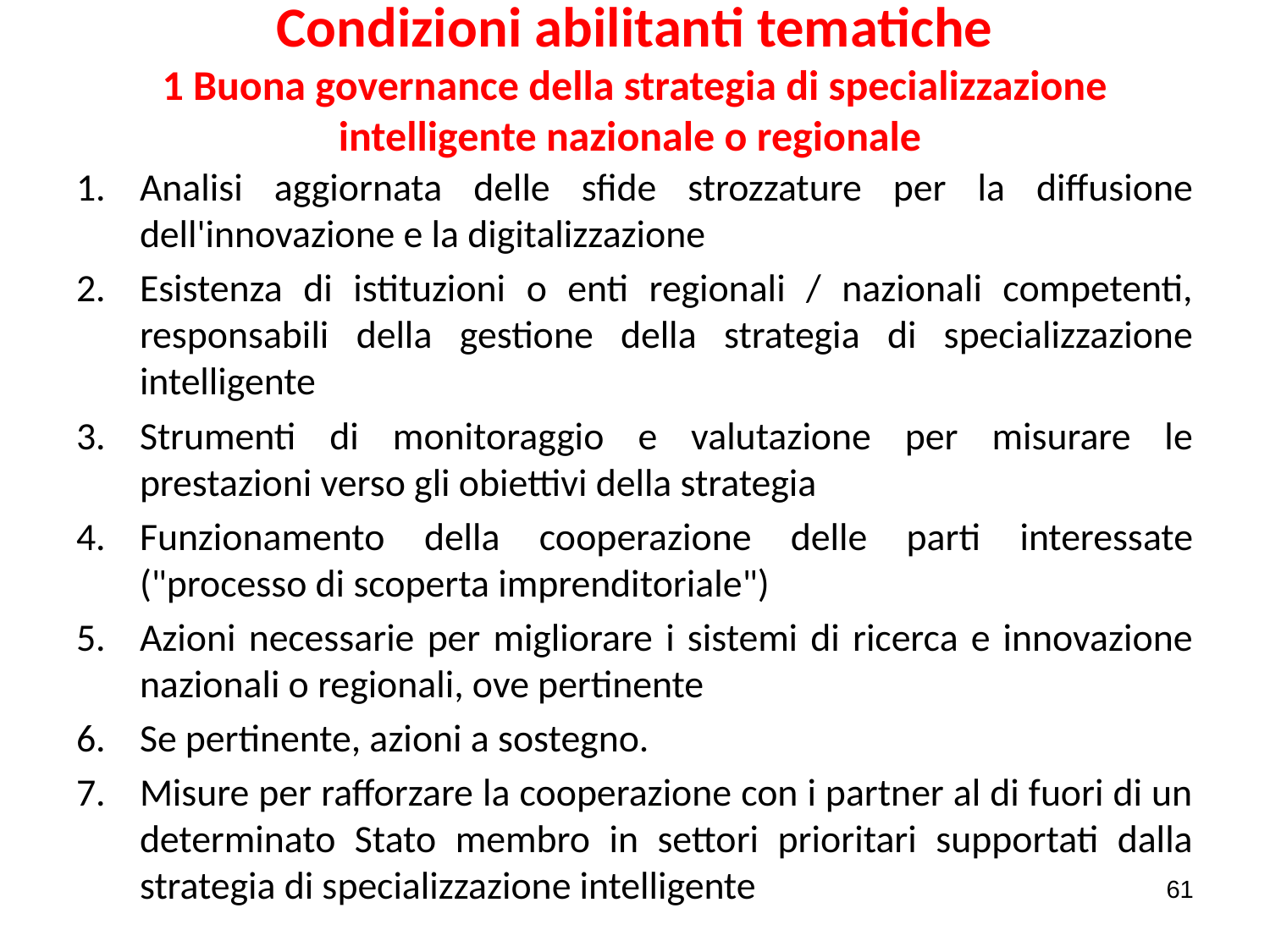

# Condizioni abilitanti tematiche 1 Buona governance della strategia di specializzazione intelligente nazionale o regionale
Analisi aggiornata delle sfide strozzature per la diffusione dell'innovazione e la digitalizzazione
Esistenza di istituzioni o enti regionali / nazionali competenti, responsabili della gestione della strategia di specializzazione intelligente
Strumenti di monitoraggio e valutazione per misurare le prestazioni verso gli obiettivi della strategia
Funzionamento della cooperazione delle parti interessate ("processo di scoperta imprenditoriale")
Azioni necessarie per migliorare i sistemi di ricerca e innovazione nazionali o regionali, ove pertinente
Se pertinente, azioni a sostegno.
Misure per rafforzare la cooperazione con i partner al di fuori di un determinato Stato membro in settori prioritari supportati dalla strategia di specializzazione intelligente
61